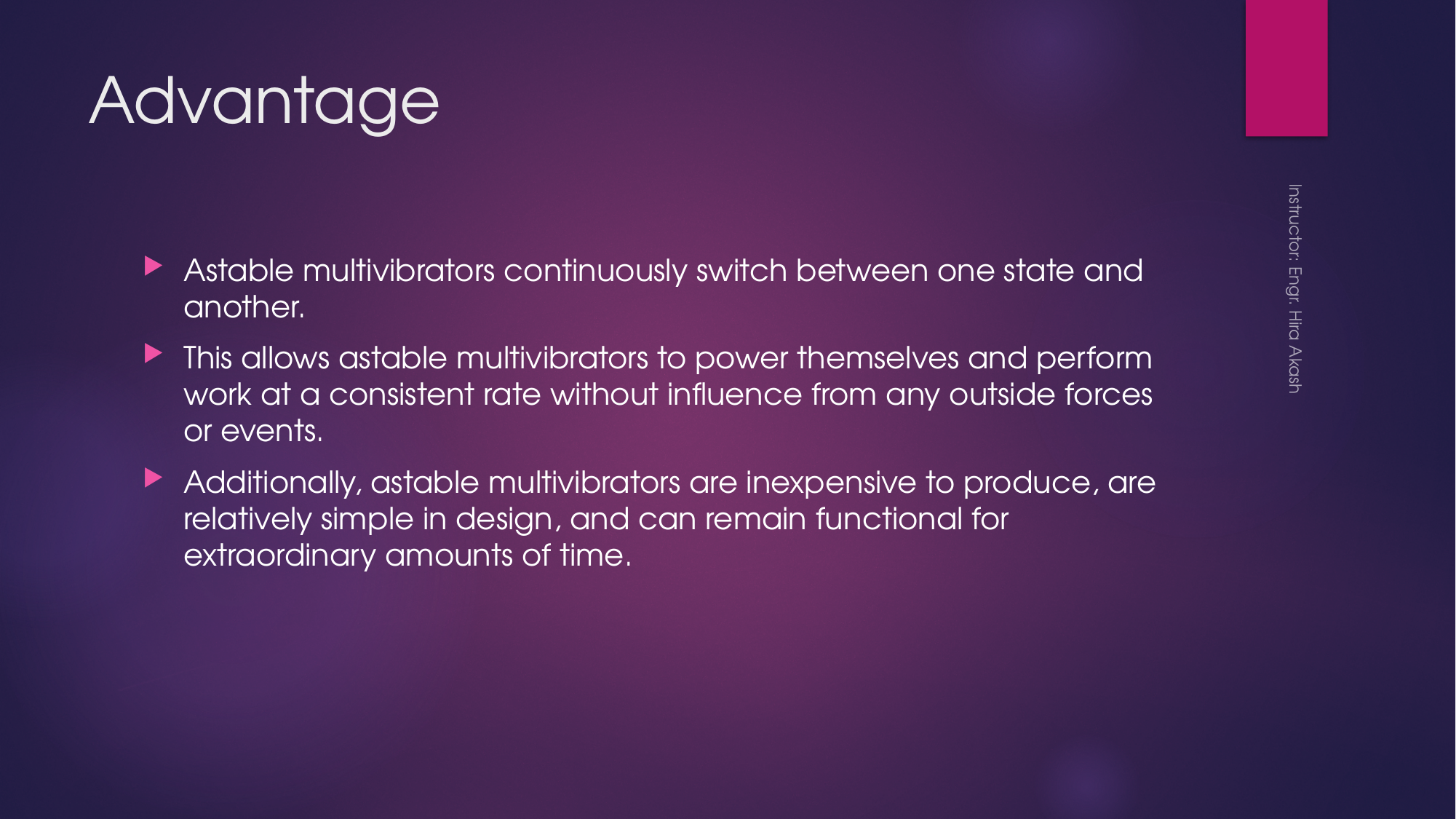

# Advantage
Astable multivibrators continuously switch between one state and another.
This allows astable multivibrators to power themselves and perform work at a consistent rate without influence from any outside forces or events.
Additionally, astable multivibrators are inexpensive to produce, are relatively simple in design, and can remain functional for extraordinary amounts of time.
Instructor: Engr. Hira Akash